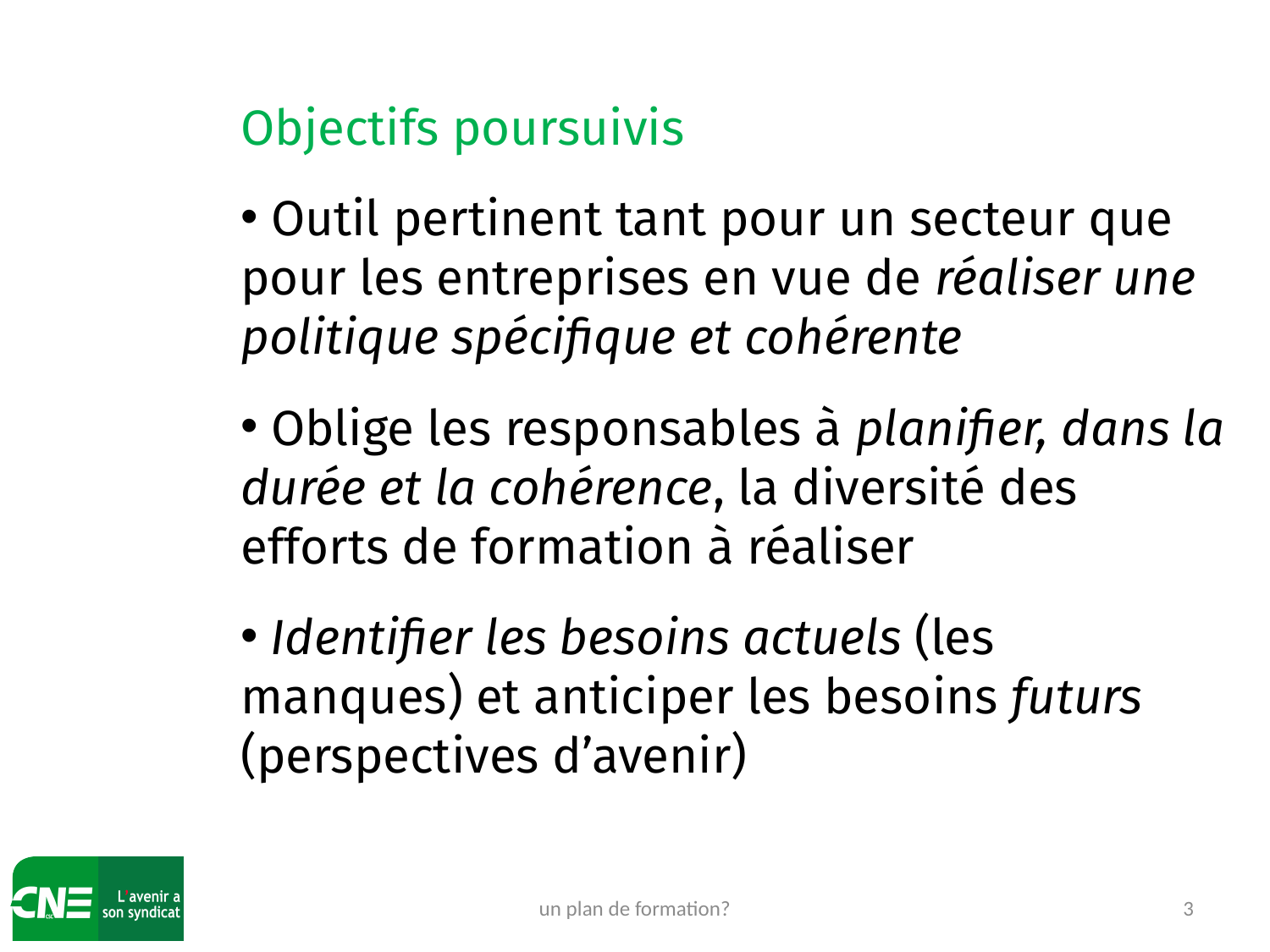

Objectifs poursuivis
 Outil pertinent tant pour un secteur que pour les entreprises en vue de réaliser une politique spécifique et cohérente
 Oblige les responsables à planifier, dans la durée et la cohérence, la diversité des efforts de formation à réaliser
 Identifier les besoins actuels (les manques) et anticiper les besoins futurs (perspectives d’avenir)
un plan de formation?
3